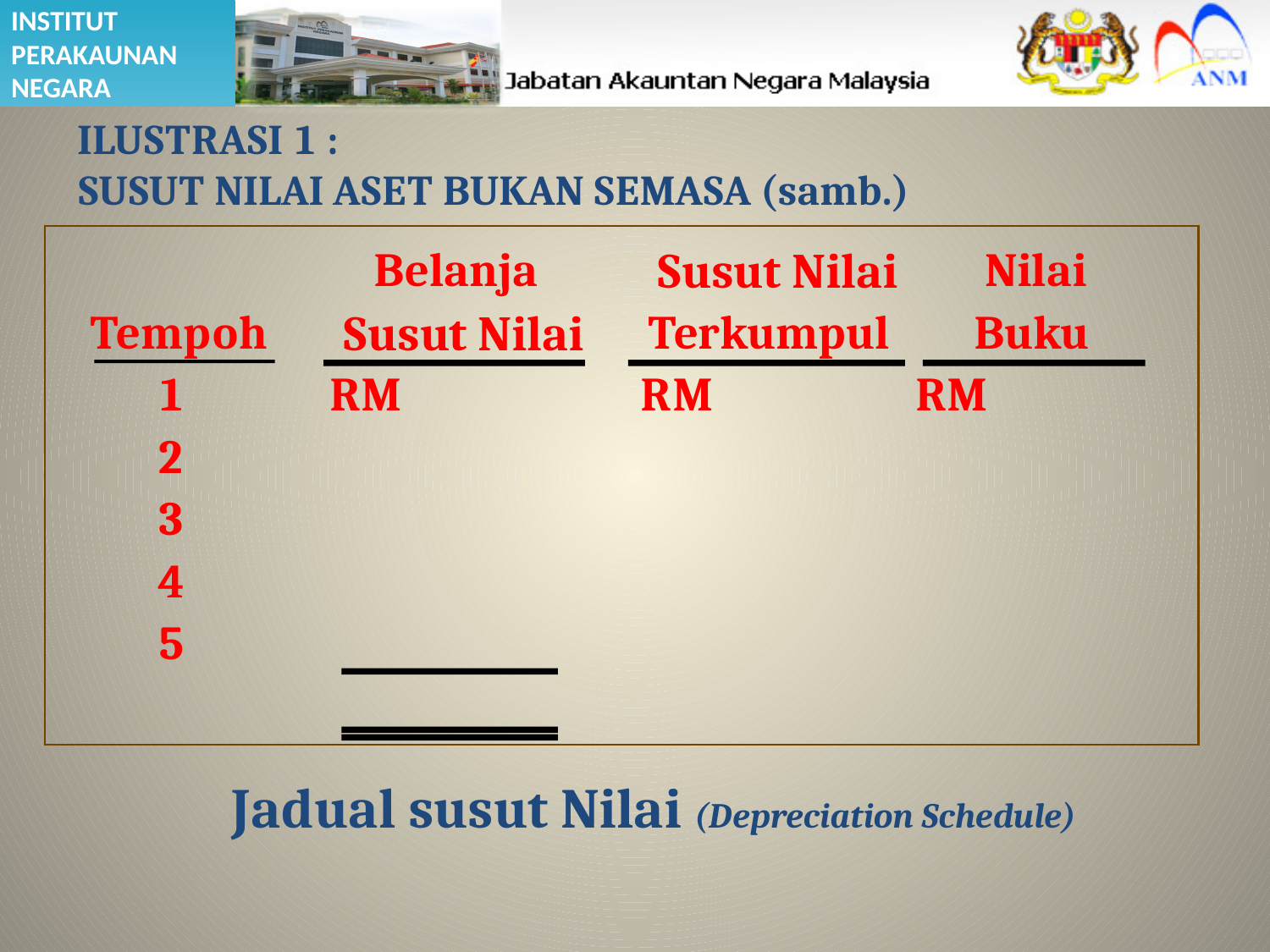

ILUSTRASI 1 :
SUSUT NILAI ASET BUKAN SEMASA (samb.)

Belanja
Susut Nilai
Nilai
Tempoh
Susut Nilai
Terkumpul
Buku

1
RM
RM

RM

2

3

4

5

Jadual susut Nilai (Depreciation Schedule)